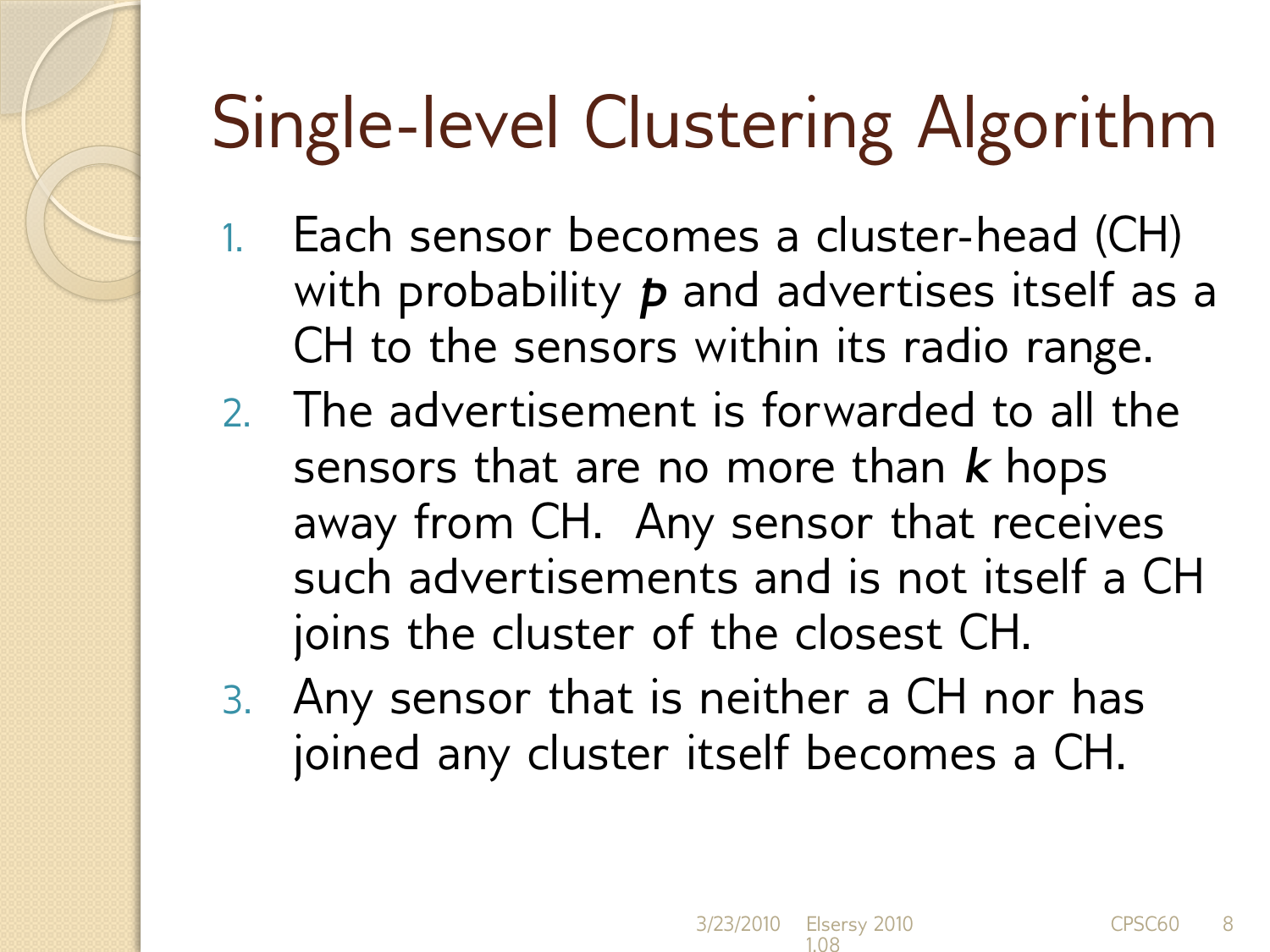

# Single-level Clustering Algorithm
Each sensor becomes a cluster-head (CH) with probability p and advertises itself as a CH to the sensors within its radio range.
The advertisement is forwarded to all the sensors that are no more than k hops away from CH.  Any sensor that receives such advertisements and is not itself a CH joins the cluster of the closest CH.
Any sensor that is neither a CH nor has joined any cluster itself becomes a CH.
3/23/2010
Elsersy 2010                               CPSC601.08
8